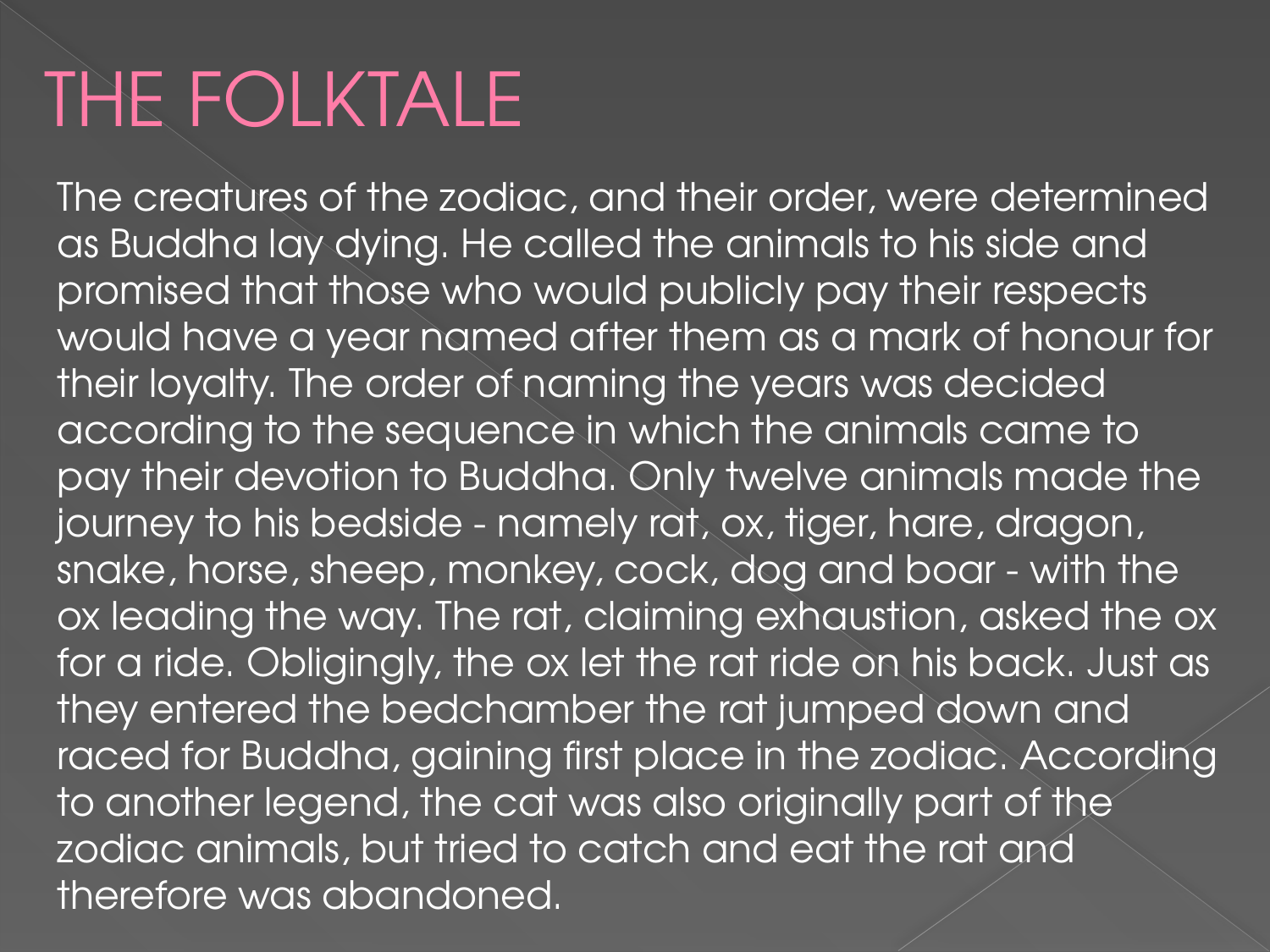

# THE FOLKTALE
The creatures of the zodiac, and their order, were determined as Buddha lay dying. He called the animals to his side and promised that those who would publicly pay their respects would have a year named after them as a mark of honour for their loyalty. The order of naming the years was decided according to the sequence in which the animals came to pay their devotion to Buddha. Only twelve animals made the journey to his bedside - namely rat, ox, tiger, hare, dragon, snake, horse, sheep, monkey, cock, dog and boar - with the ox leading the way. The rat, claiming exhaustion, asked the ox for a ride. Obligingly, the ox let the rat ride on his back. Just as they entered the bedchamber the rat jumped down and raced for Buddha, gaining first place in the zodiac. According to another legend, the cat was also originally part of the zodiac animals, but tried to catch and eat the rat and therefore was abandoned.